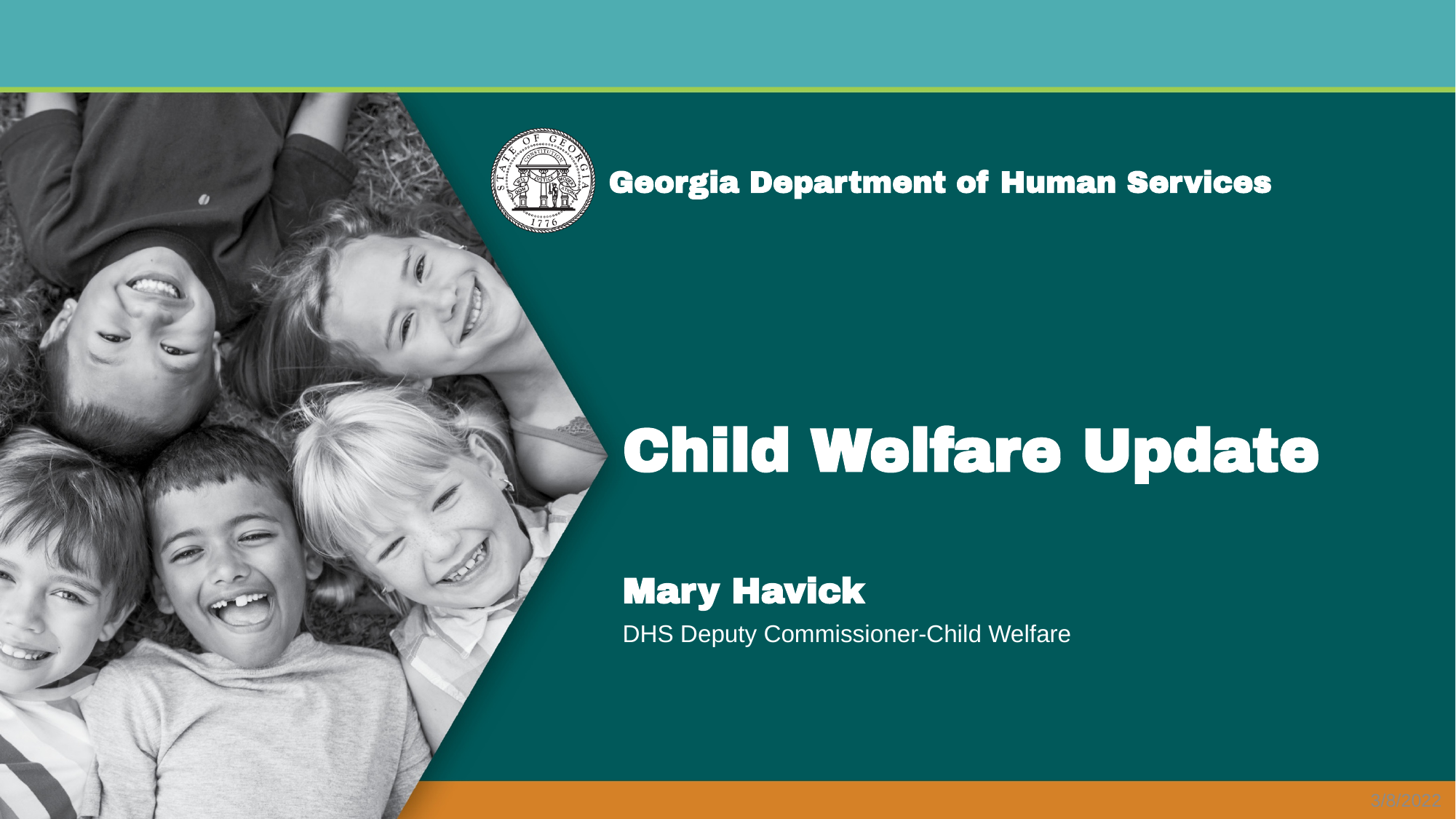

# Child Welfare Update
Mary Havick
DHS Deputy Commissioner-Child Welfare
3/8/2022